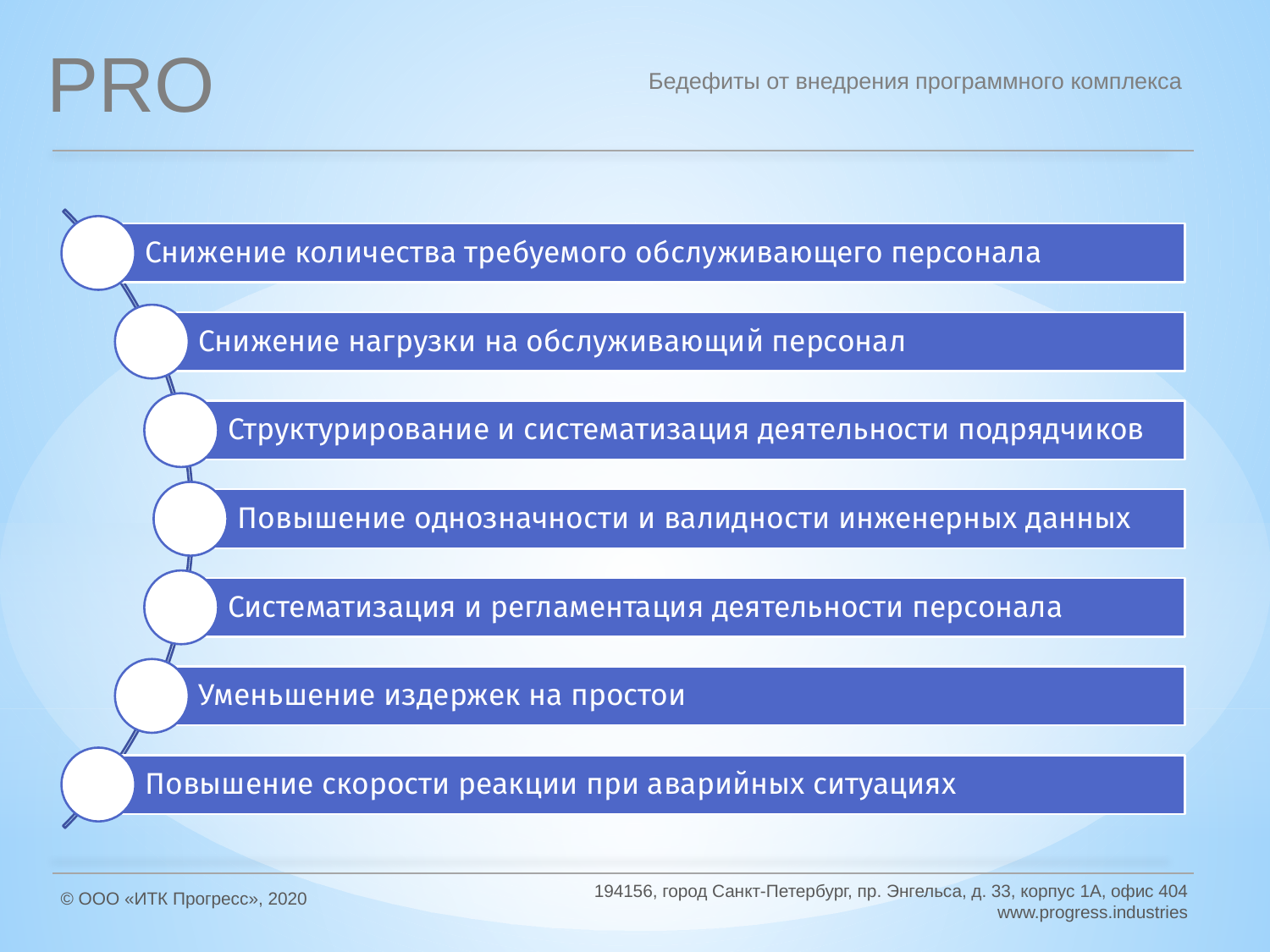

PRO
Бедефиты от внедрения программного комплекса
Снижение количества требуемого обслуживающего персонала
Снижение нагрузки на обслуживающий персонал
Структурирование и систематизация деятельности подрядчиков
Повышение однозначности и валидности инженерных данных
Систематизация и регламентация деятельности персонала
Уменьшение издержек на простои
Повышение скорости реакции при аварийных ситуациях

194156, город Санкт-Петербург, пр. Энгельса, д. 33, корпус 1А, офис 404
www.progress.industries
© ООО «ИТК Прогресс», 2020